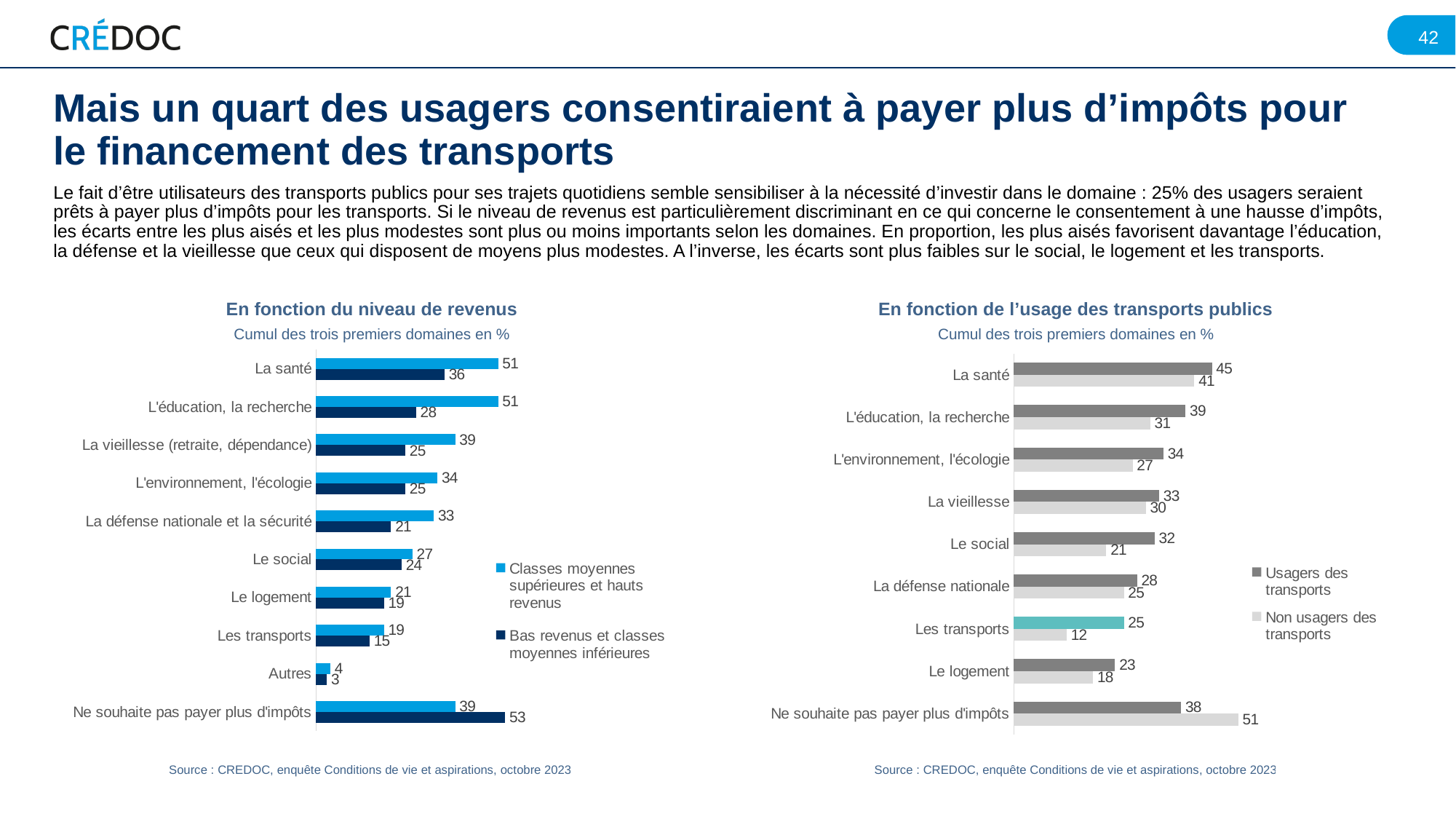

Mais un quart des usagers consentiraient à payer plus d’impôts pour le financement des transports
Le fait d’être utilisateurs des transports publics pour ses trajets quotidiens semble sensibiliser à la nécessité d’investir dans le domaine : 25% des usagers seraient prêts à payer plus d’impôts pour les transports. Si le niveau de revenus est particulièrement discriminant en ce qui concerne le consentement à une hausse d’impôts, les écarts entre les plus aisés et les plus modestes sont plus ou moins importants selon les domaines. En proportion, les plus aisés favorisent davantage l’éducation, la défense et la vieillesse que ceux qui disposent de moyens plus modestes. A l’inverse, les écarts sont plus faibles sur le social, le logement et les transports.
En fonction du niveau de revenus
En fonction de l’usage des transports publics
Cumul des trois premiers domaines en %
Cumul des trois premiers domaines en %

### Chart

| Category | Bas revenus et classes moyennes inférieures | Classes moyennes supérieures et hauts revenus |
|---|---|---|
| Ne souhaite pas payer plus d'impôts | 53.0 | 39.0 |
| Autres | 3.0 | 4.0 |
| Les transports | 15.0 | 19.0 |
| Le logement | 19.0 | 21.0 |
| Le social | 24.0 | 27.0 |
| La défense nationale et la sécurité | 21.0 | 33.0 |
| L'environnement, l'écologie | 25.0 | 34.0 |
| La vieillesse (retraite, dépendance) | 25.0 | 39.0 |
| L'éducation, la recherche | 28.0 | 51.0 |
| La santé | 36.0 | 51.0 |

### Chart

| Category | Non usagers des transports | Usagers des transports |
|---|---|---|
| Ne souhaite pas payer plus d'impôts | 51.0 | 38.0 |
| Le logement | 18.0 | 23.0 |
| Les transports | 12.0 | 25.0 |
| La défense nationale | 25.0 | 28.0 |
| Le social | 21.0 | 32.0 |
| La vieillesse | 30.0 | 33.0 |
| L'environnement, l'écologie | 27.0 | 34.0 |
| L'éducation, la recherche | 31.0 | 39.0 |
| La santé | 41.0 | 45.0 |
Source : CREDOC, enquête Conditions de vie et aspirations, octobre 2023
Source : CREDOC, enquête Conditions de vie et aspirations, octobre 2023